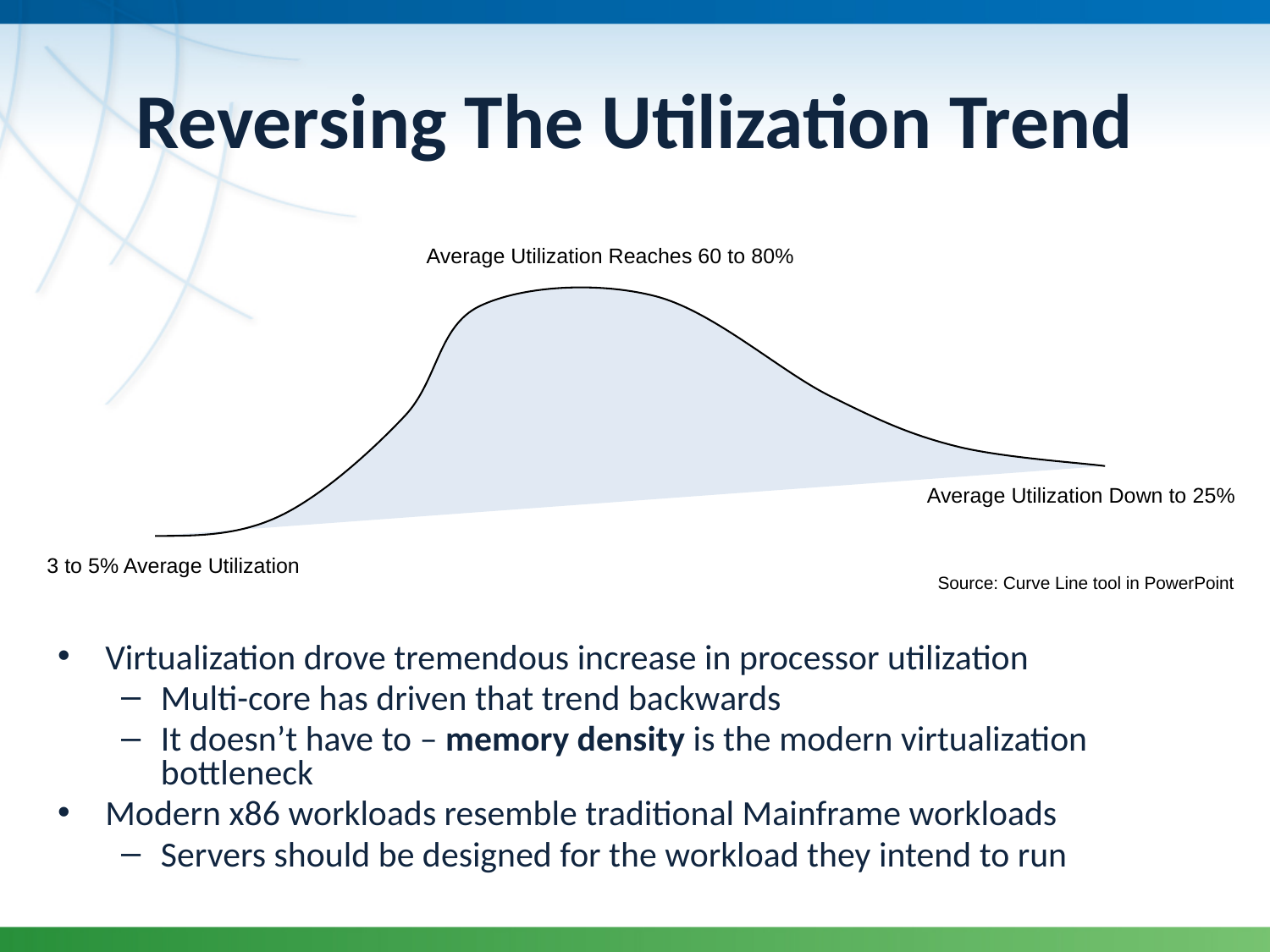

# Reversing The Utilization Trend
Average Utilization Reaches 60 to 80%

Average Utilization Down to 25%
3 to 5% Average Utilization
Source: Curve Line tool in PowerPoint
Virtualization drove tremendous increase in processor utilization
Multi-core has driven that trend backwards
It doesn’t have to – memory density is the modern virtualization bottleneck
Modern x86 workloads resemble traditional Mainframe workloads
Servers should be designed for the workload they intend to run